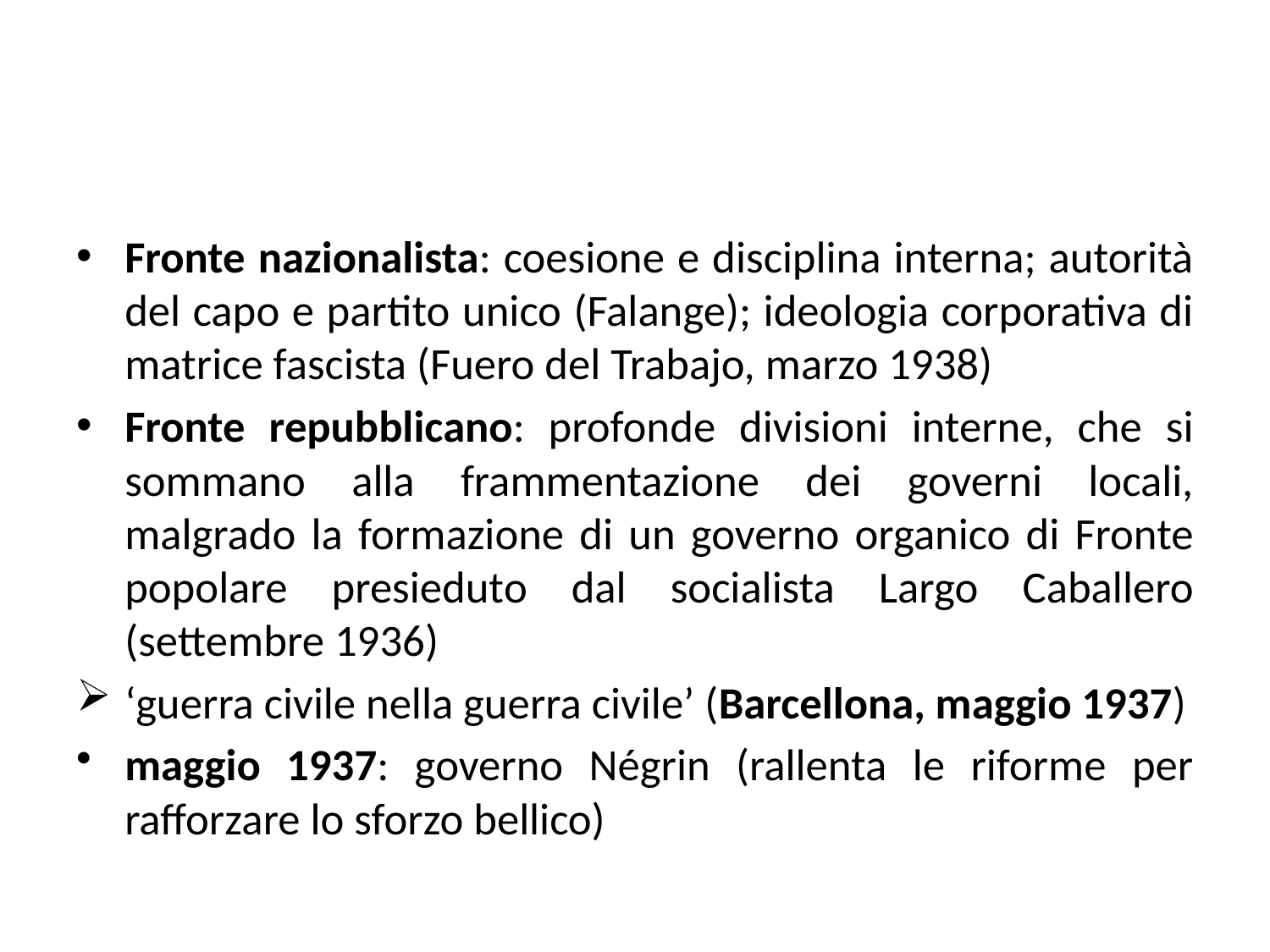

#
Fronte nazionalista: coesione e disciplina interna; autorità del capo e partito unico (Falange); ideologia corporativa di matrice fascista (Fuero del Trabajo, marzo 1938)
Fronte repubblicano: profonde divisioni interne, che si sommano alla frammentazione dei governi locali, malgrado la formazione di un governo organico di Fronte popolare presieduto dal socialista Largo Caballero (settembre 1936)
‘guerra civile nella guerra civile’ (Barcellona, maggio 1937)
maggio 1937: governo Négrin (rallenta le riforme per rafforzare lo sforzo bellico)